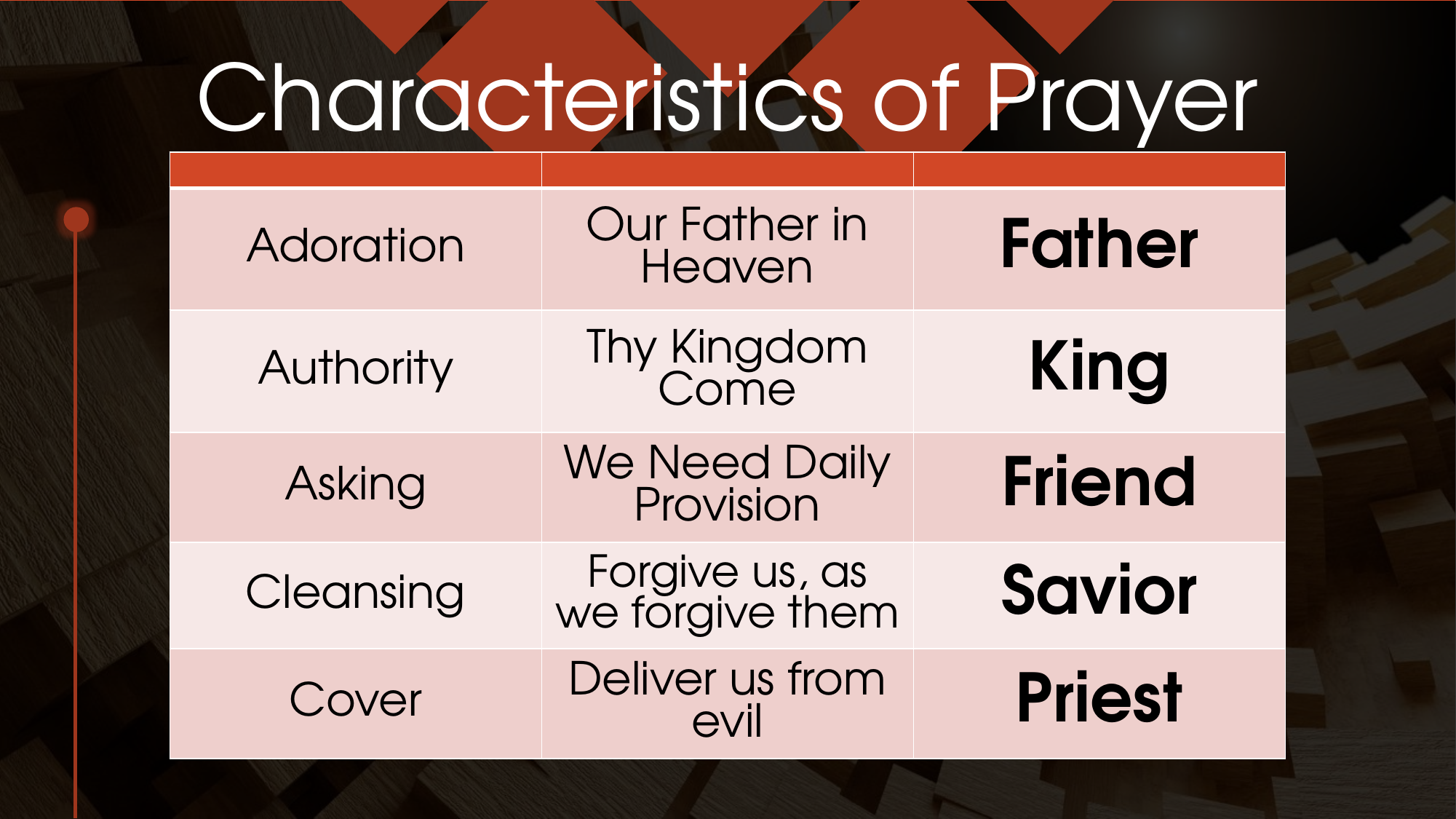

# Characteristics of Prayer
|  |  |  |
| --- | --- | --- |
| Adoration | Our Father in Heaven | Father |
|  |  |  |
| --- | --- | --- |
| Adoration | Our Father in Heaven | Father |
| Authority | Thy Kingdom Come | King |
|  |  |  |
| --- | --- | --- |
| Adoration | Our Father in Heaven | Father |
| Authority | Thy Kingdom Come | King |
| Asking | We Need Daily Provision | Friend |
|  |  |  |
| --- | --- | --- |
| Adoration | Our Father in Heaven | Father |
| Authority | Thy Kingdom Come | King |
| Asking | We Need Daily Provision | Friend |
| Cleansing | Forgive us, as we forgive them | Savior |
|  |  |  |
| --- | --- | --- |
| Adoration | Our Father in Heaven | Father |
| Authority | Thy Kingdom Come | King |
| Asking | We Need Daily Provision | Friend |
| Cleansing | Forgive us, as we forgive them | Savior |
| Cover | Deliver us from evil | Priest |